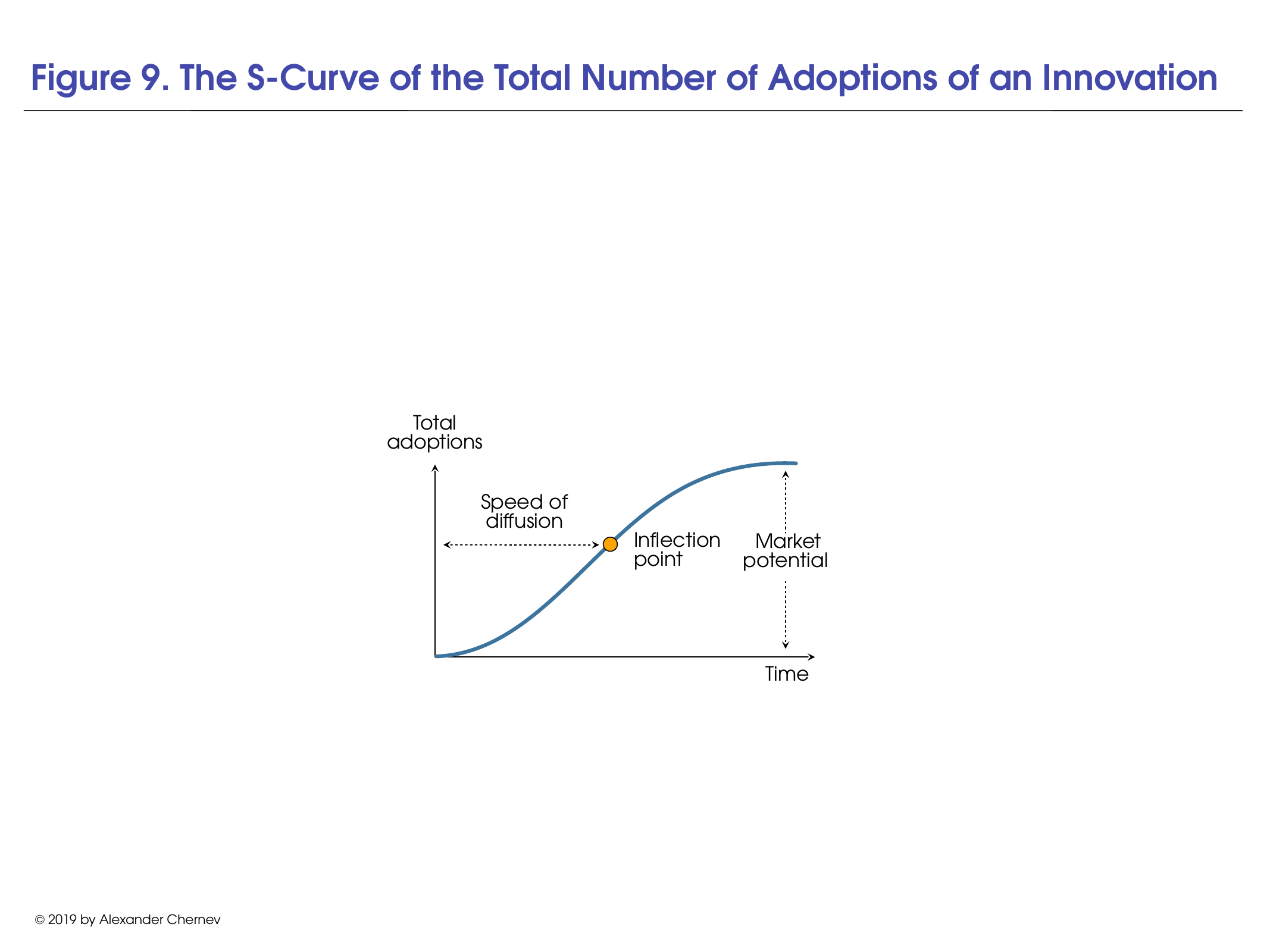

# Figure 9. The S-Curve of the Total Number of Adoptions of an Innovation

Total adoptions

Speed of diffusion
Inflection point
Market potential

Time